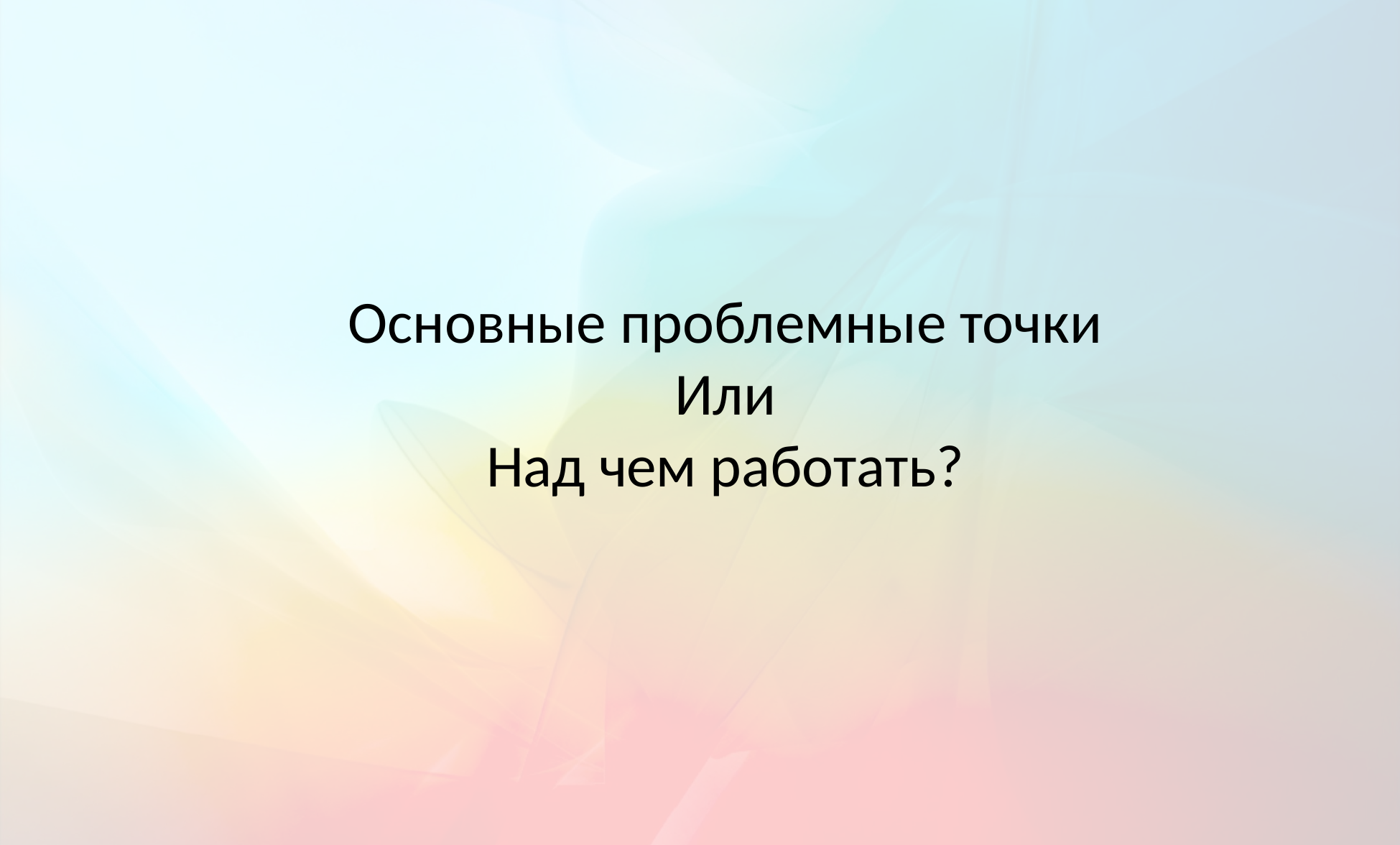

Основные проблемные точки
Или
Над чем работать?